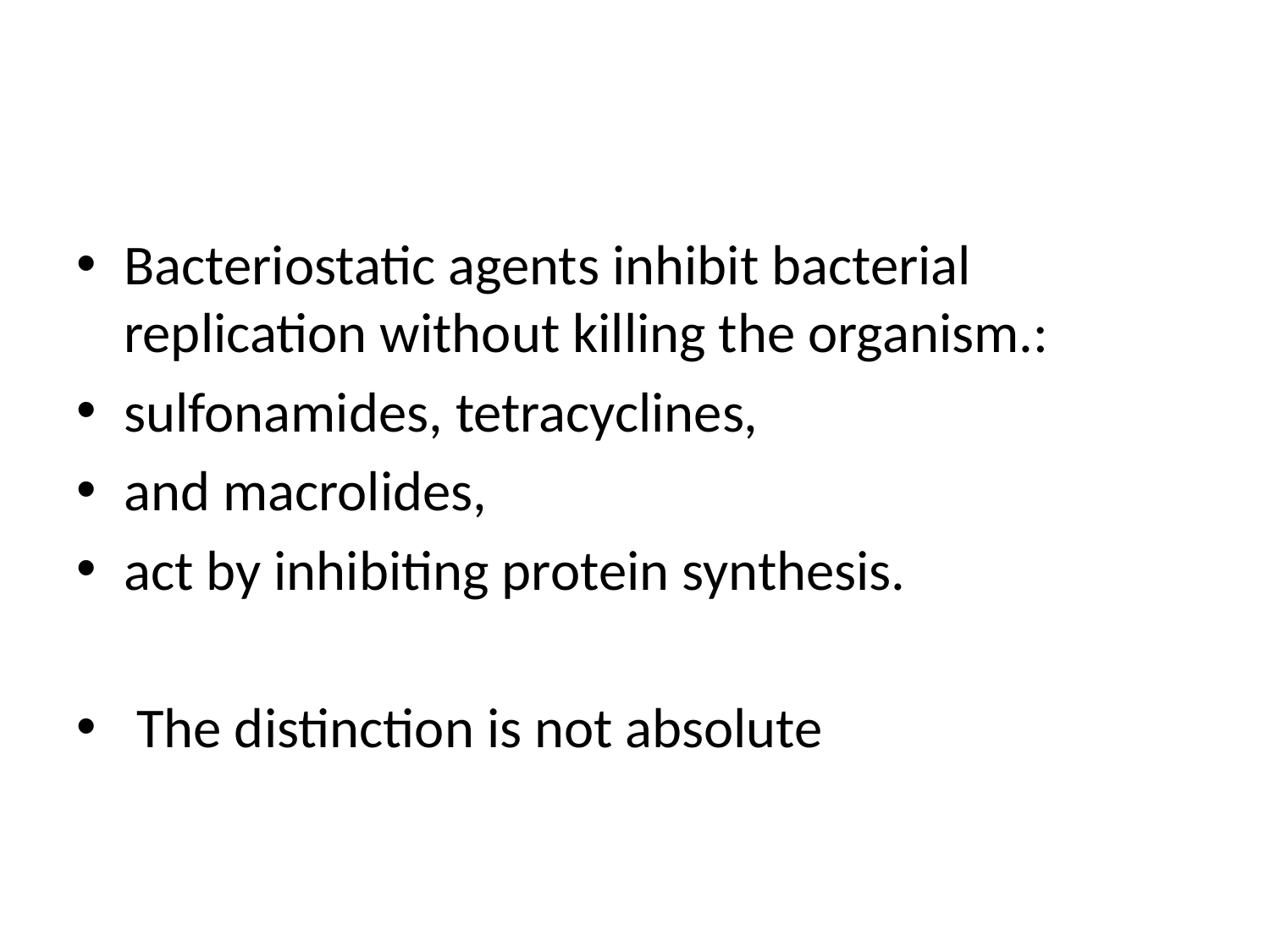

#
Bacteriostatic agents inhibit bacterial replication without killing the organism.:
sulfonamides, tetracyclines,
and macrolides,
act by inhibiting protein synthesis.

 The distinction is not absolute